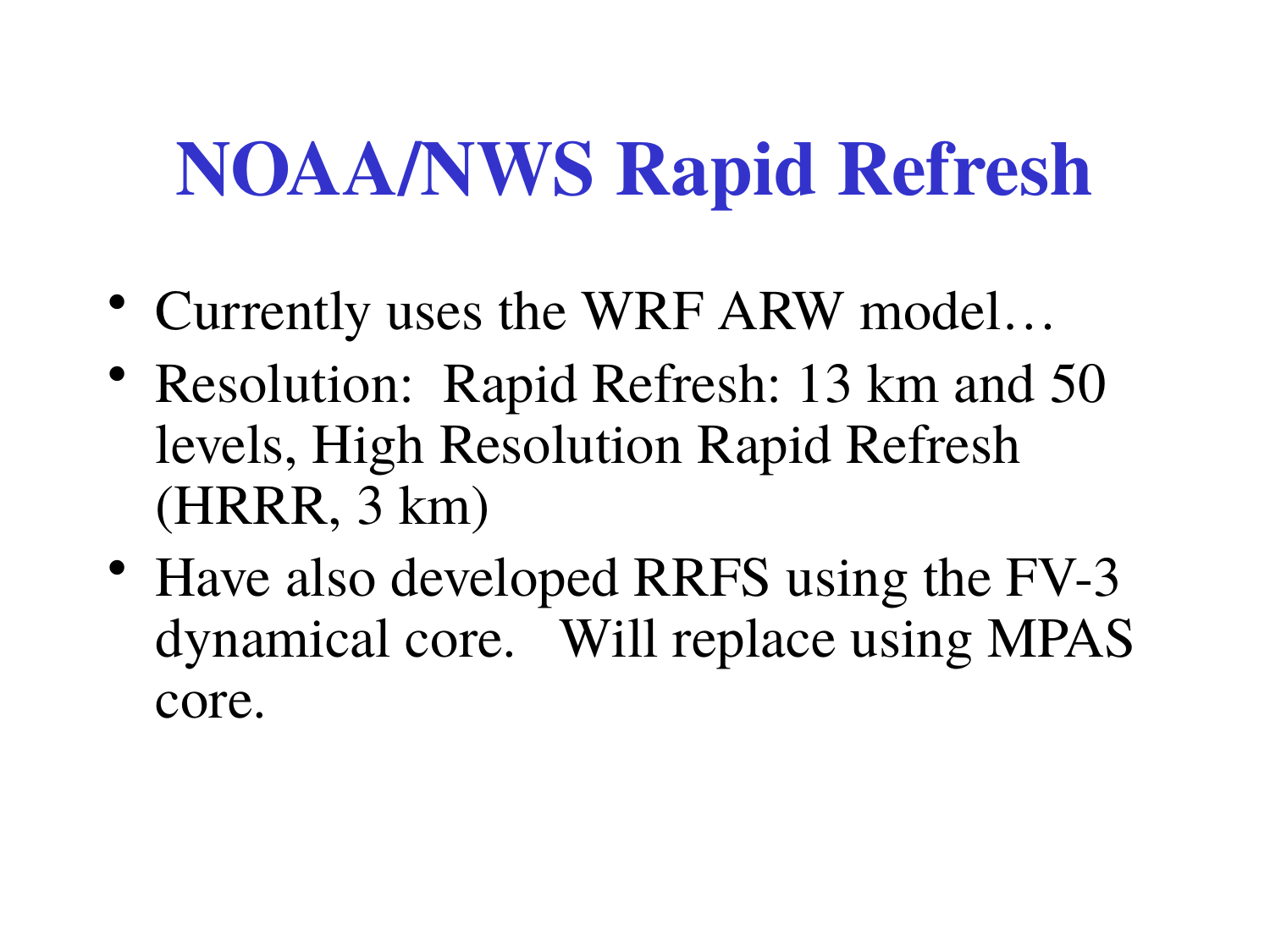

# NOAA/NWS Rapid Refresh
Currently uses the WRF ARW model…
Resolution:  Rapid Refresh: 13 km and 50 levels, High Resolution Rapid Refresh (HRRR, 3 km)
Have also developed RRFS using the FV-3 dynamical core.   Will replace using MPAS core.